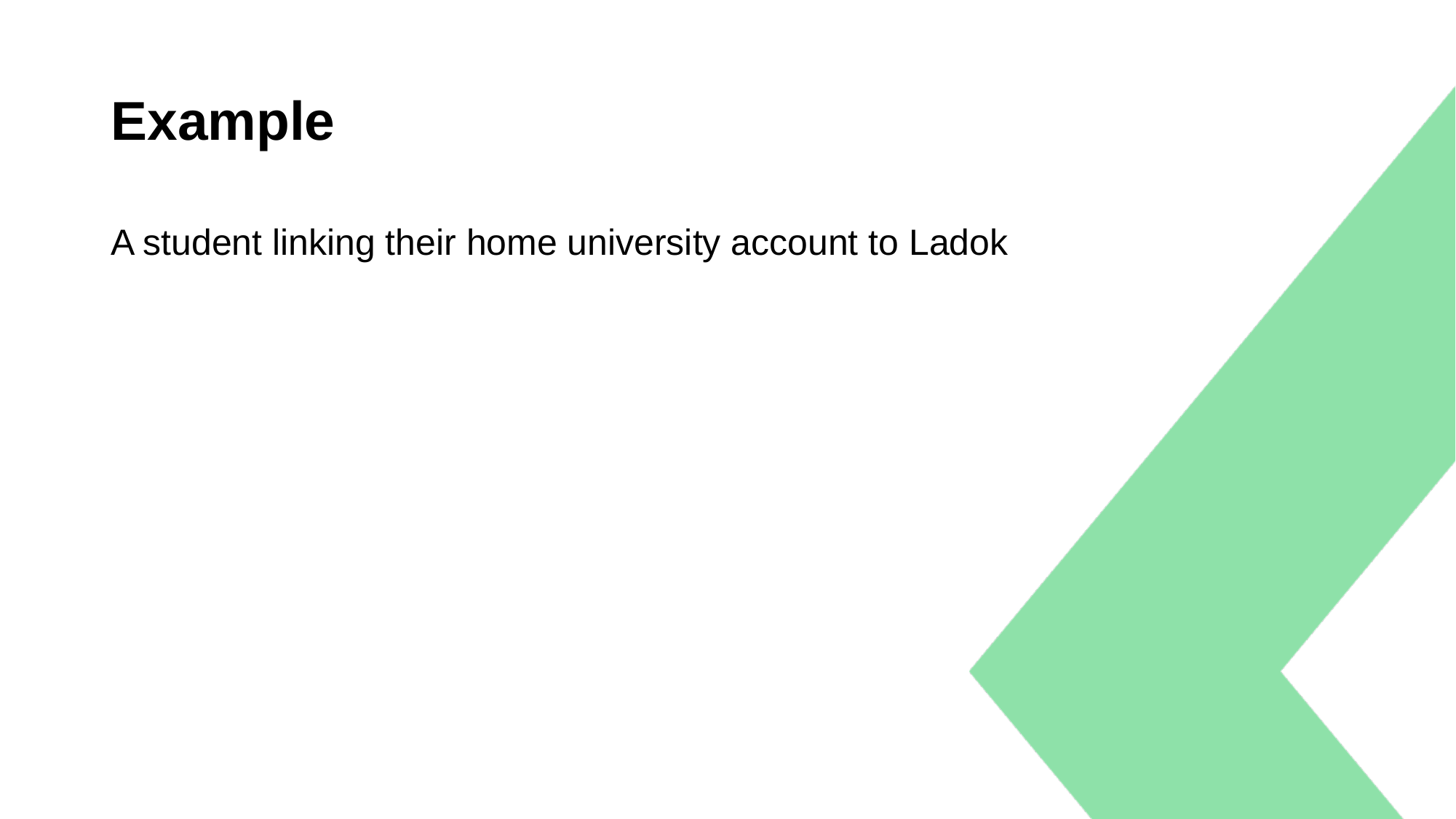

# Example
A student linking their home university account to Ladok